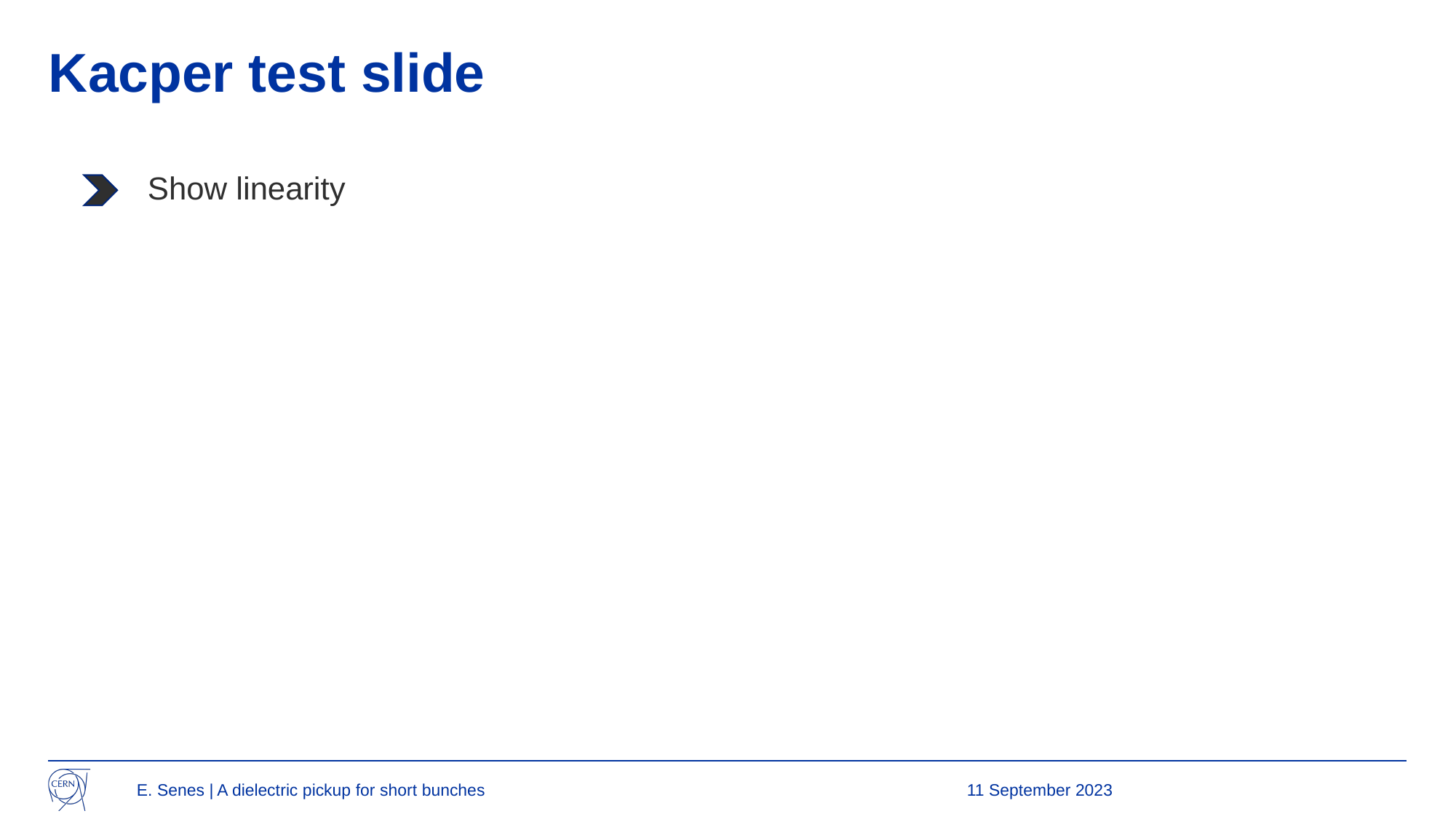

# Kacper test slide
Show linearity

E. Senes | A dielectric pickup for short bunches
11 September 2023